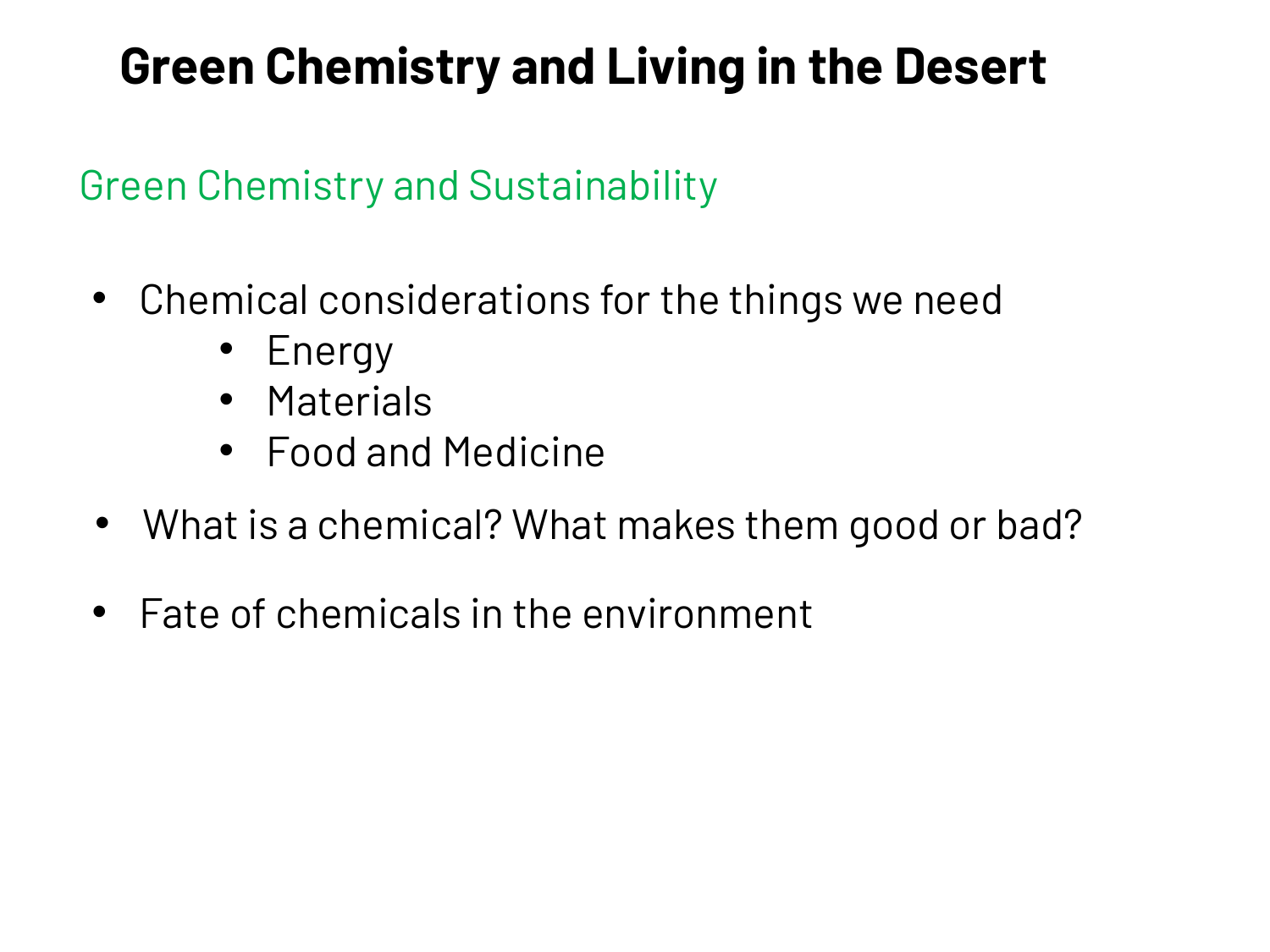

Green Chemistry and Living in the Desert
Green Chemistry and Sustainability
Chemical considerations for the things we need
Energy
Materials
Food and Medicine
What is a chemical? What makes them good or bad?
Fate of chemicals in the environment